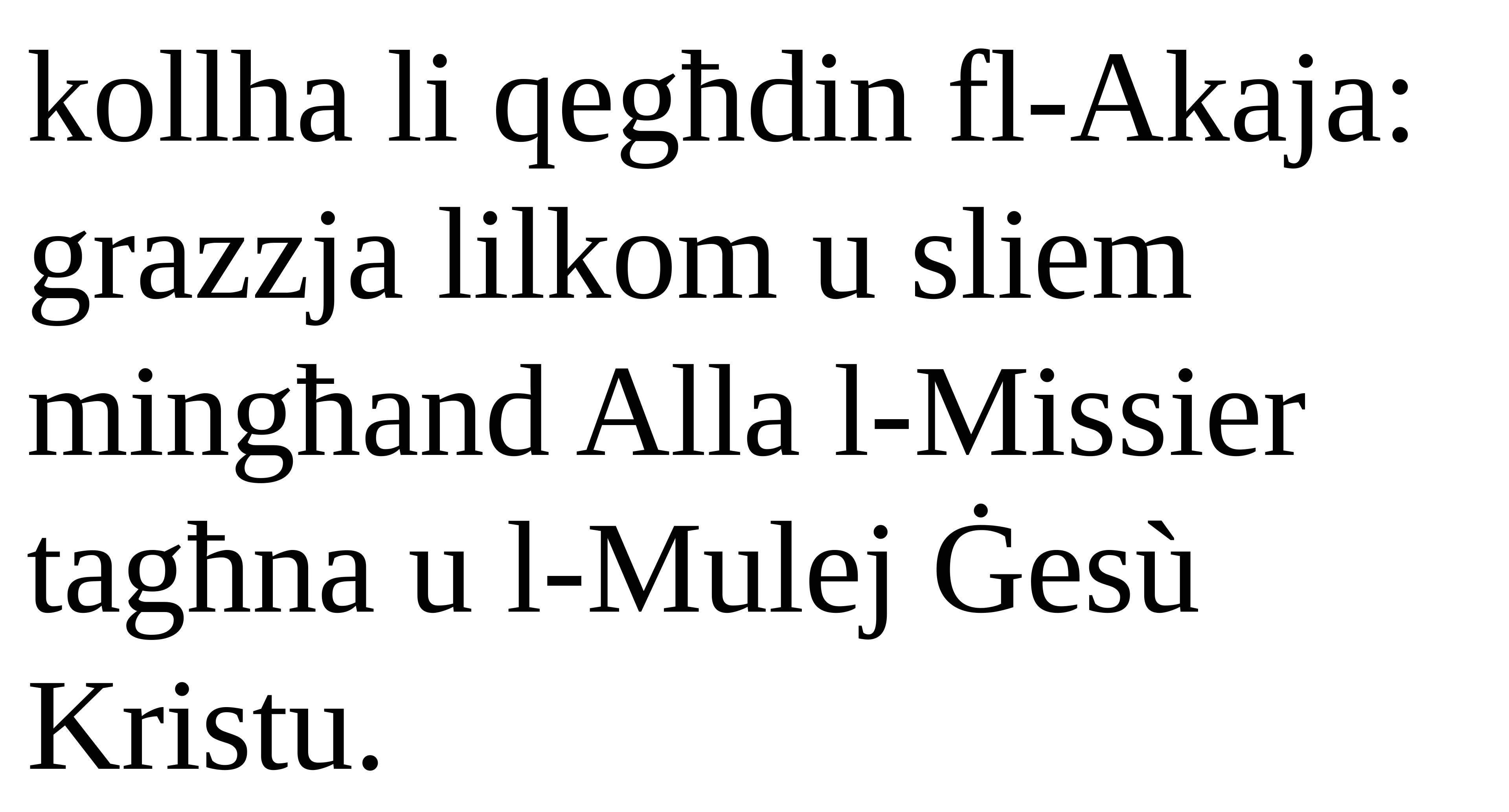

kollha li qegħdin fl-Akaja: grazzja lilkom u sliem mingħand Alla l-Missier
tagħna u l-Mulej Ġesù Kristu.